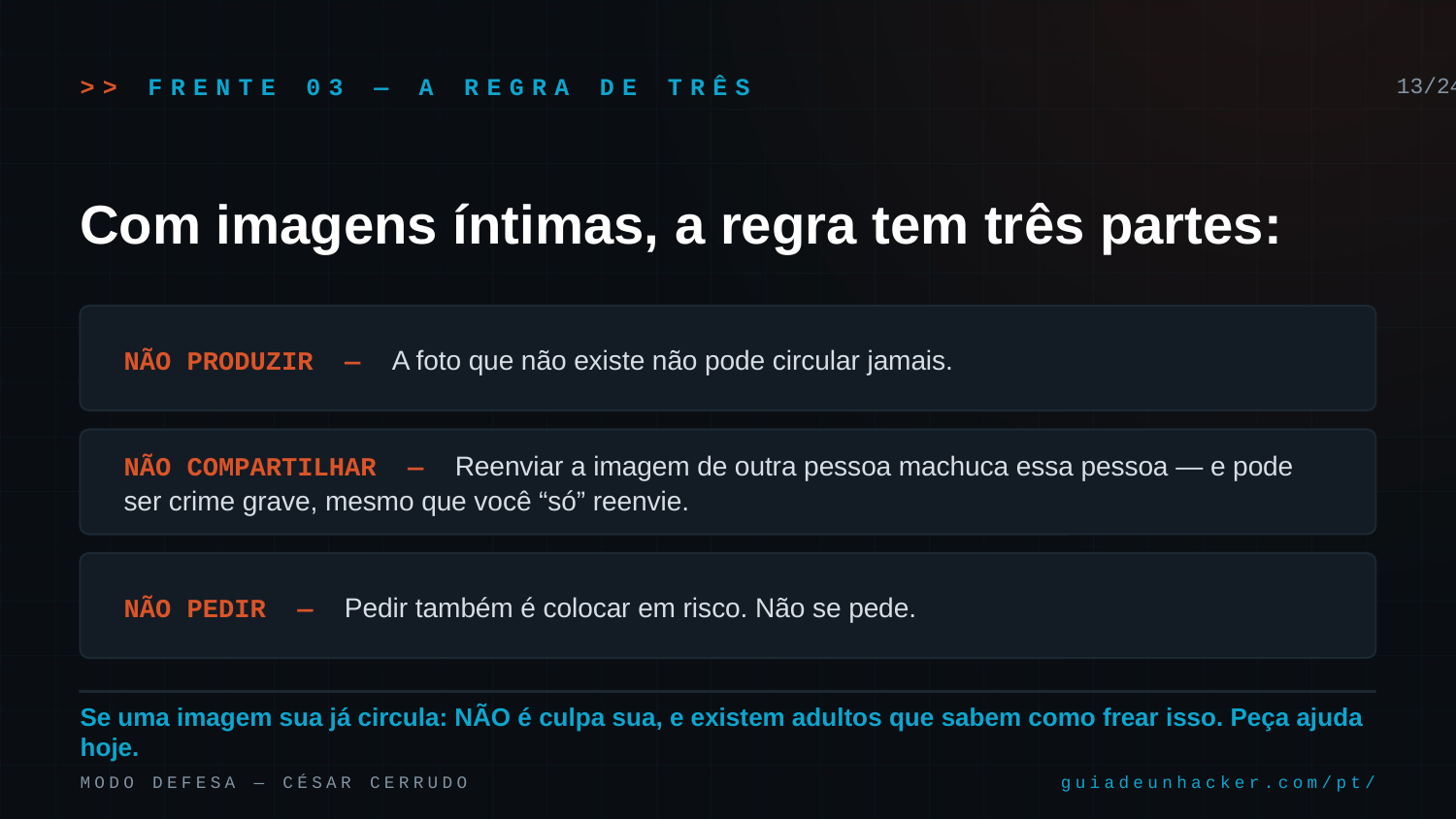

>> FRENTE 03 — A REGRA DE TRÊS
13/24
Com imagens íntimas, a regra tem três partes:

NÃO PRODUZIR  —  A foto que não existe não pode circular jamais.

NÃO COMPARTILHAR  —  Reenviar a imagem de outra pessoa machuca essa pessoa — e pode ser crime grave, mesmo que você “só” reenvie.

NÃO PEDIR  —  Pedir também é colocar em risco. Não se pede.

Se uma imagem sua já circula: NÃO é culpa sua, e existem adultos que sabem como frear isso. Peça ajuda hoje.
MODO DEFESA — CÉSAR CERRUDO
guiadeunhacker.com/pt/